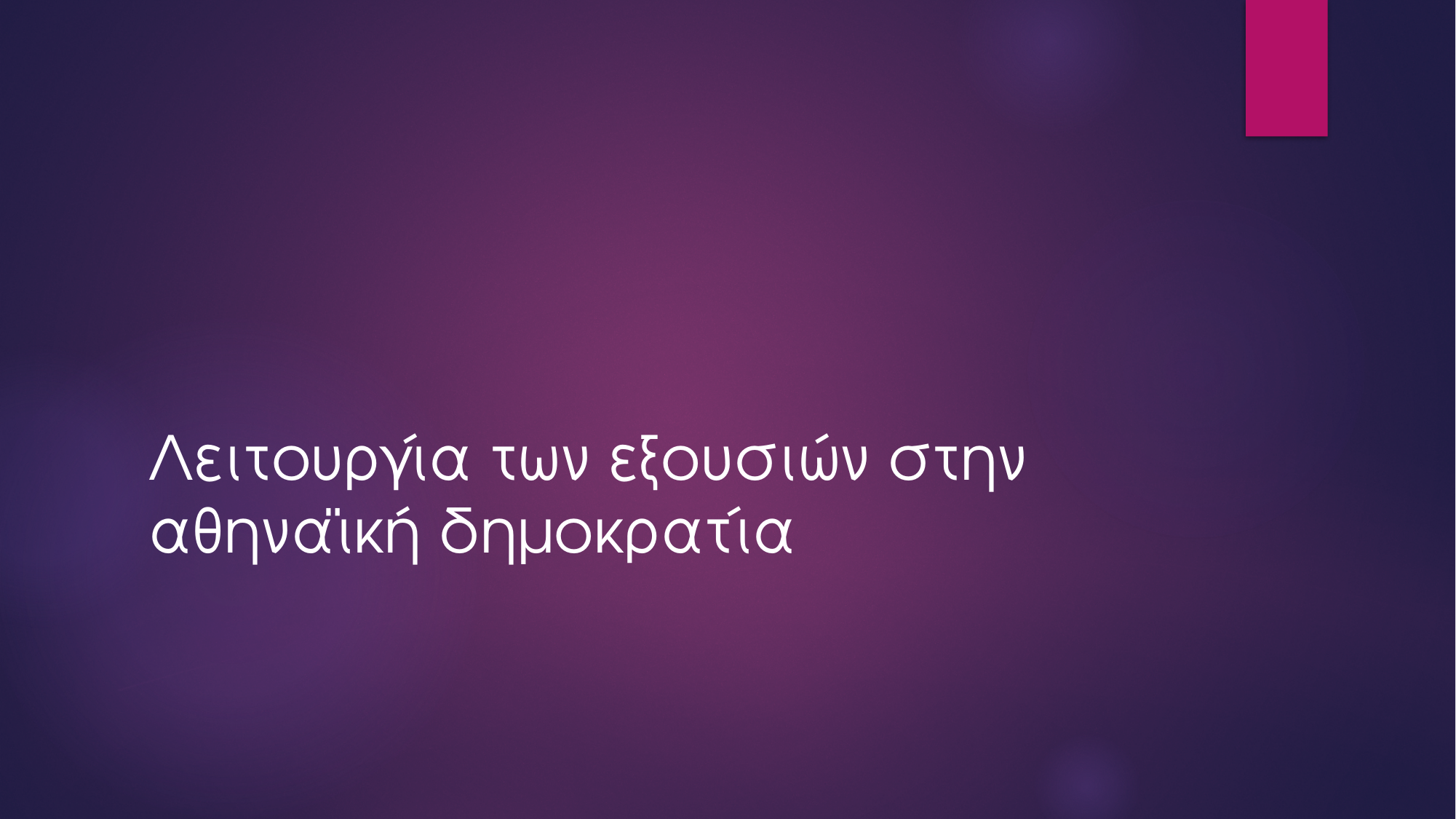

# Λειτουργία των εξουσιών στην αθηναϊκή δημοκρατία